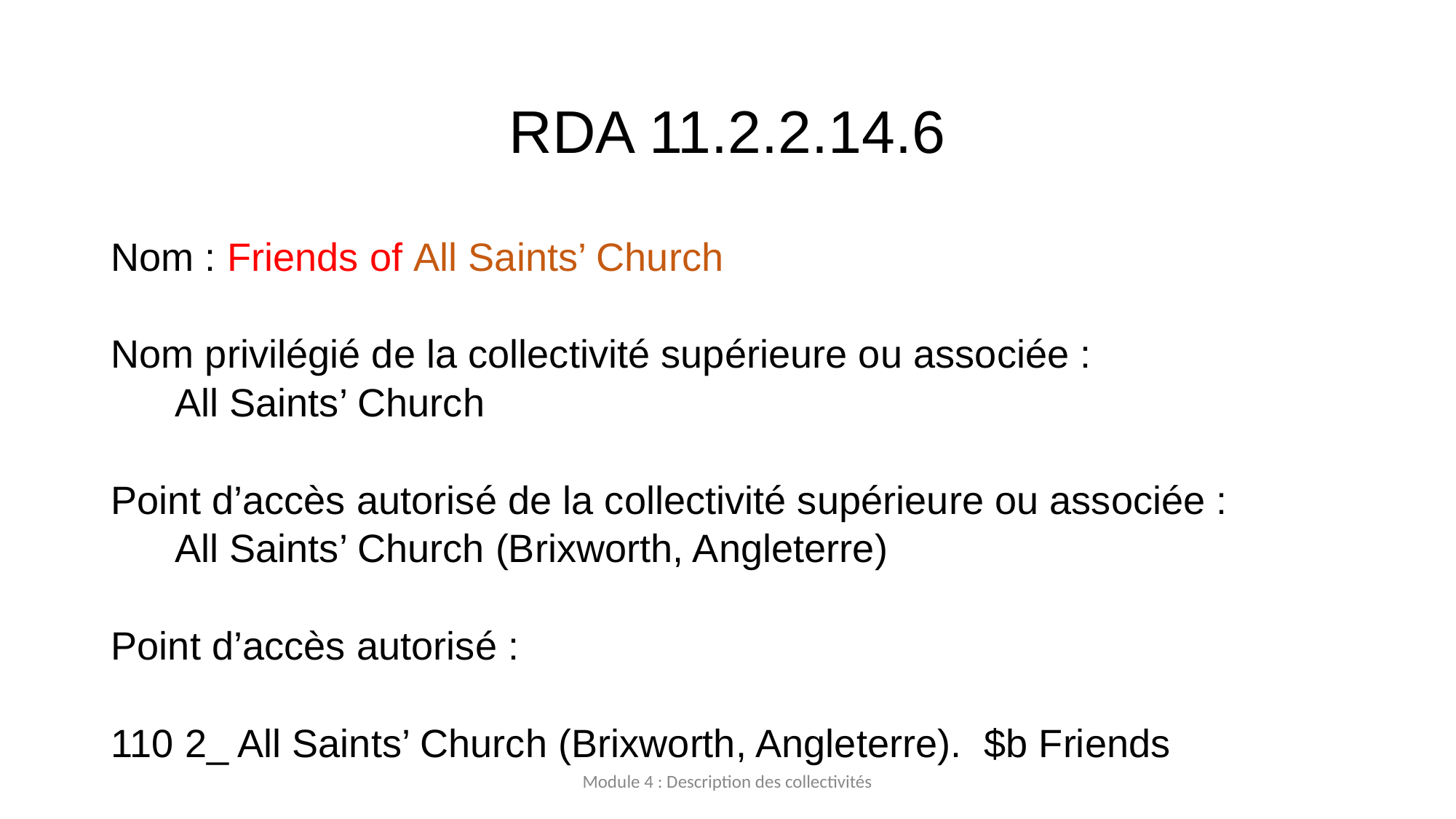

# RDA 11.2.2.14.6
Nom : Friends of All Saints’ Church

Nom privilégié de la collectivité supérieure ou associée :
	All Saints’ Church

Point d’accès autorisé de la collectivité supérieure ou associée :
All Saints’ Church (Brixworth, Angleterre)

Point d’accès autorisé :

110 2_ All Saints’ Church (Brixworth, Angleterre).	$b Friends
Module 4 : Description des collectivités